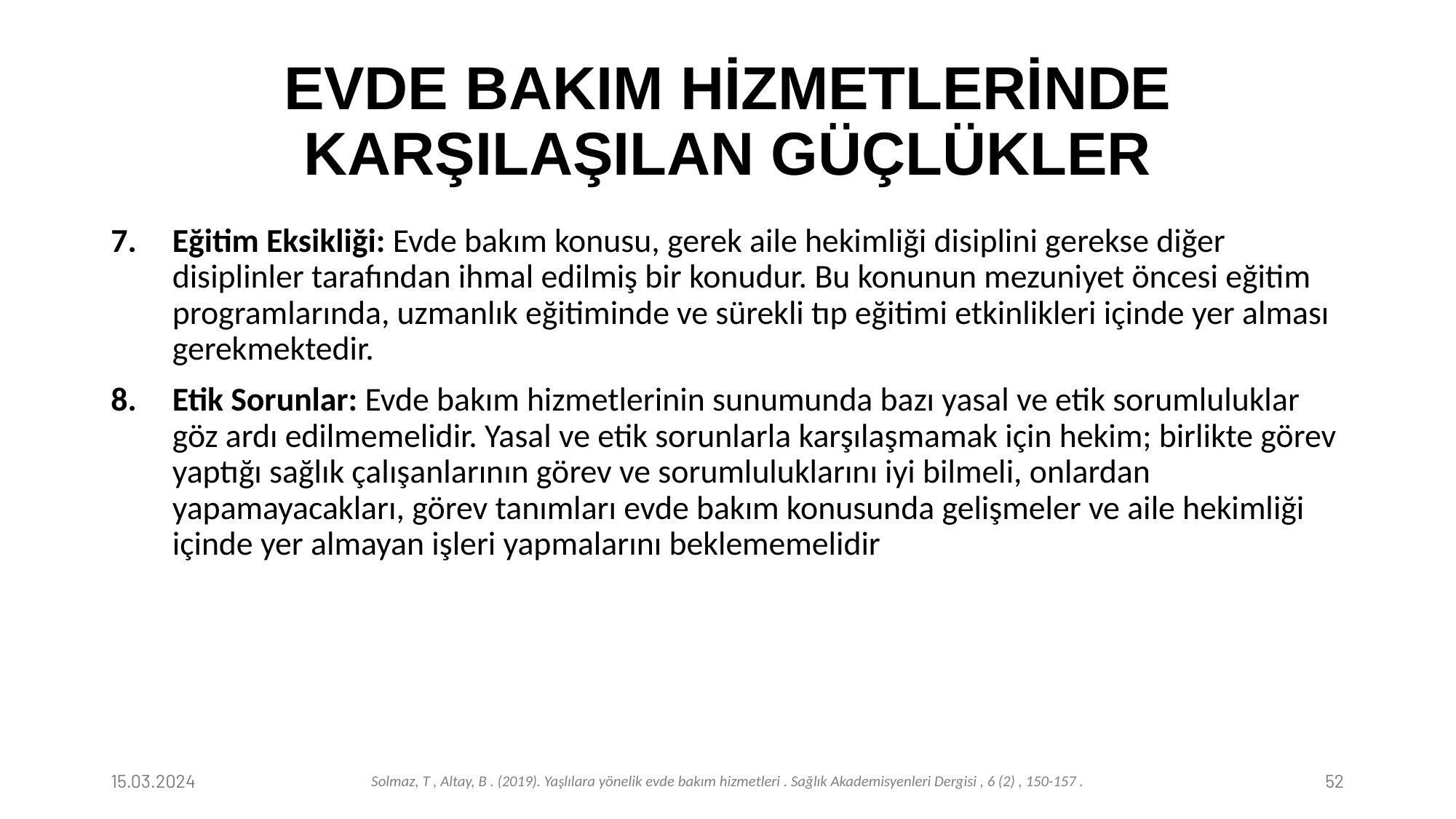

# EVDE BAKIM HİZMETLERİNDE KARŞILAŞILAN GÜÇLÜKLER
Eğitim Eksikliği: Evde bakım konusu, gerek aile hekimliği disiplini gerekse diğer disiplinler tarafından ihmal edilmiş bir konudur. Bu konunun mezuniyet öncesi eğitim programlarında, uzmanlık eğitiminde ve sürekli tıp eğitimi etkinlikleri içinde yer alması gerekmektedir.
Etik Sorunlar: Evde bakım hizmetlerinin sunumunda bazı yasal ve etik sorumluluklar göz ardı edilmemelidir. Yasal ve etik sorunlarla karşılaşmamak için hekim; birlikte görev yaptığı sağlık çalışanlarının görev ve sorumluluklarını iyi bilmeli, onlardan yapamayacakları, görev tanımları evde bakım konusunda gelişmeler ve aile hekimliği içinde yer almayan işleri yapmalarını beklememelidir
15.03.2024
52
Solmaz, T , Altay, B . (2019). Yaşlılara yönelik evde bakım hizmetleri . Sağlık Akademisyenleri Dergisi , 6 (2) , 150-157 .